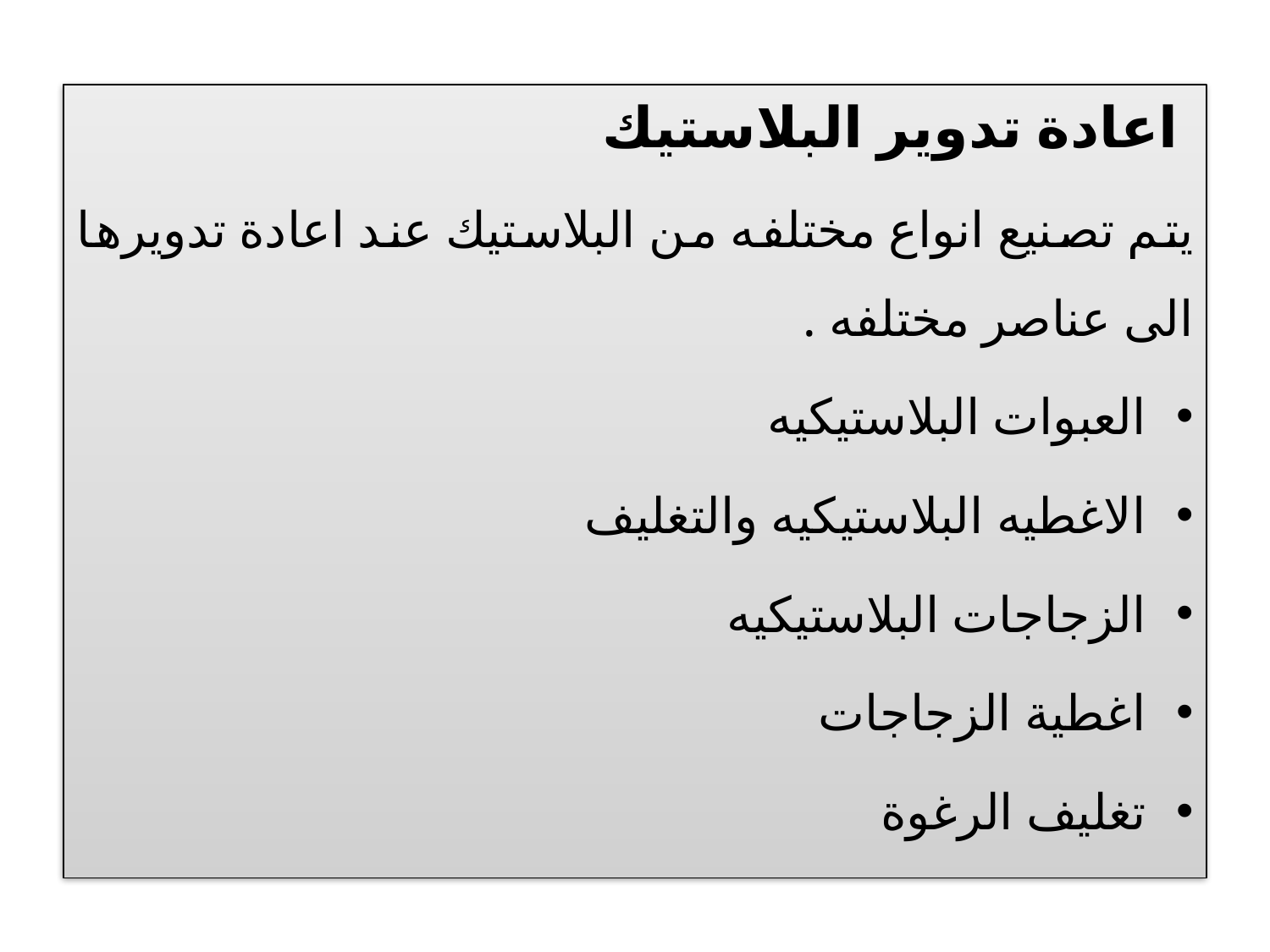

اعادة تدوير البلاستيك
يتم تصنيع انواع مختلفه من البلاستيك عند اعادة تدويرها الى عناصر مختلفه .
العبوات البلاستيكيه
الاغطيه البلاستيكيه والتغليف
الزجاجات البلاستيكيه
اغطية الزجاجات
تغليف الرغوة